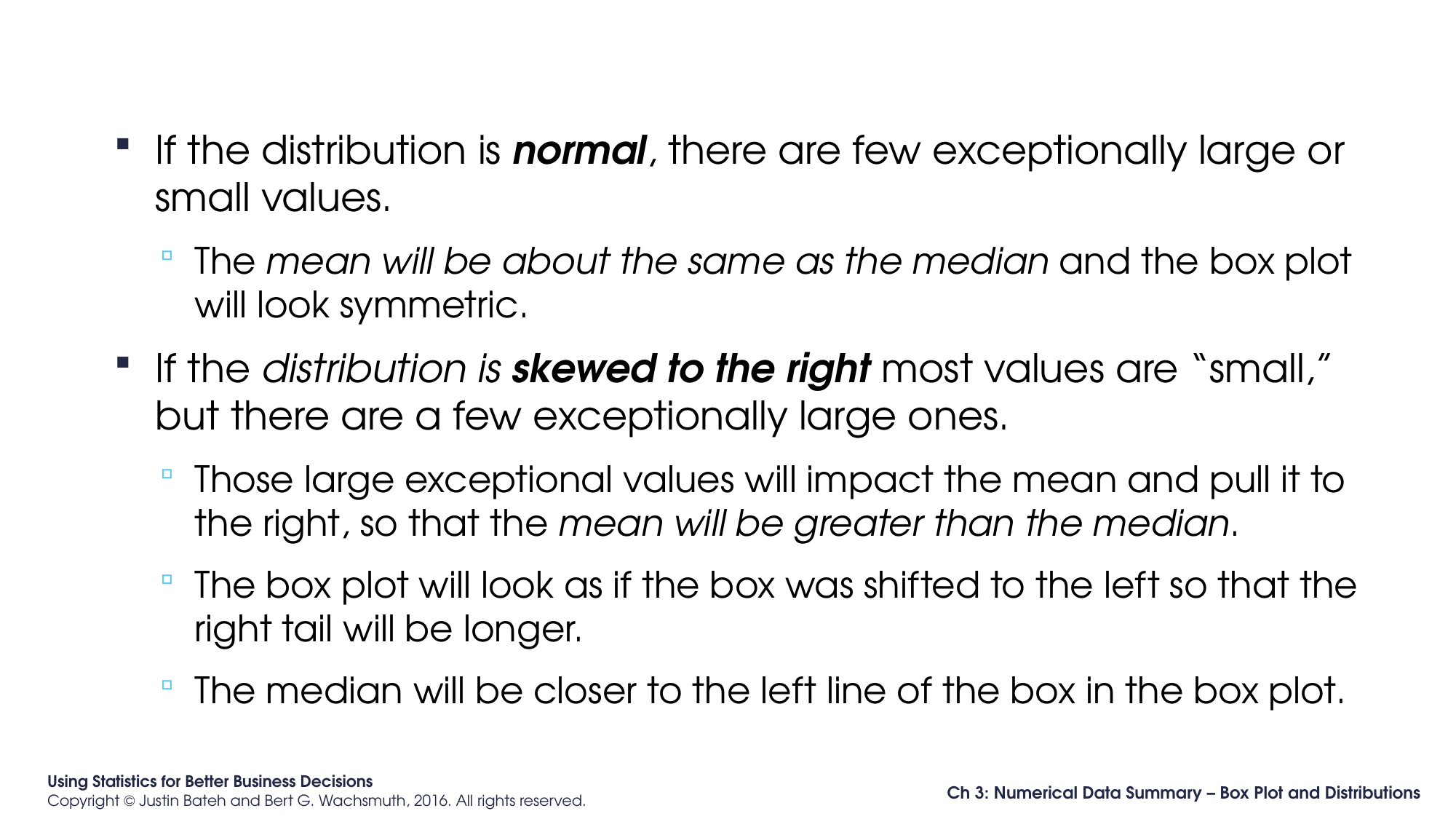

If the distribution is normal, there are few exceptionally large or small values.
The mean will be about the same as the median and the box plot will look symmetric.
If the distribution is skewed to the right most values are “small,” but there are a few exceptionally large ones.
Those large exceptional values will impact the mean and pull it to the right, so that the mean will be greater than the median.
The box plot will look as if the box was shifted to the left so that the right tail will be longer.
The median will be closer to the left line of the box in the box plot.
Ch 3: Numerical Data Summary – Box Plot and Distributions